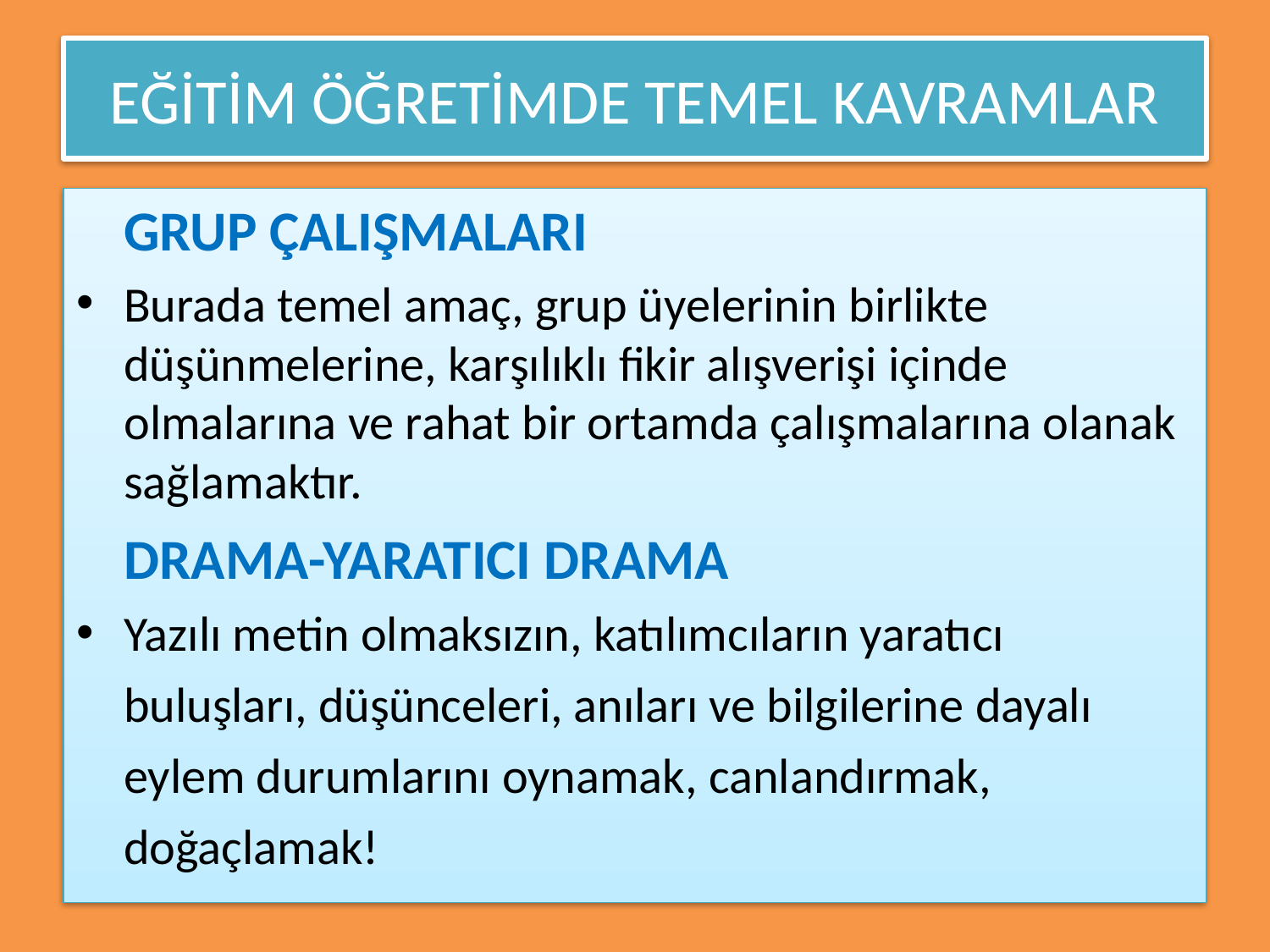

# EĞİTİM ÖĞRETİMDE TEMEL KAVRAMLAR
	GRUP ÇALIŞMALARI
Burada temel amaç, grup üyelerinin birlikte düşünmelerine, karşılıklı fikir alışverişi içinde olmalarına ve rahat bir ortamda çalışmalarına olanak sağlamaktır.
	DRAMA-YARATICI DRAMA
Yazılı metin olmaksızın, katılımcıların yaratıcı buluşları, düşünceleri, anıları ve bilgilerine dayalı eylem durumlarını oynamak, canlandırmak, doğaçlamak!